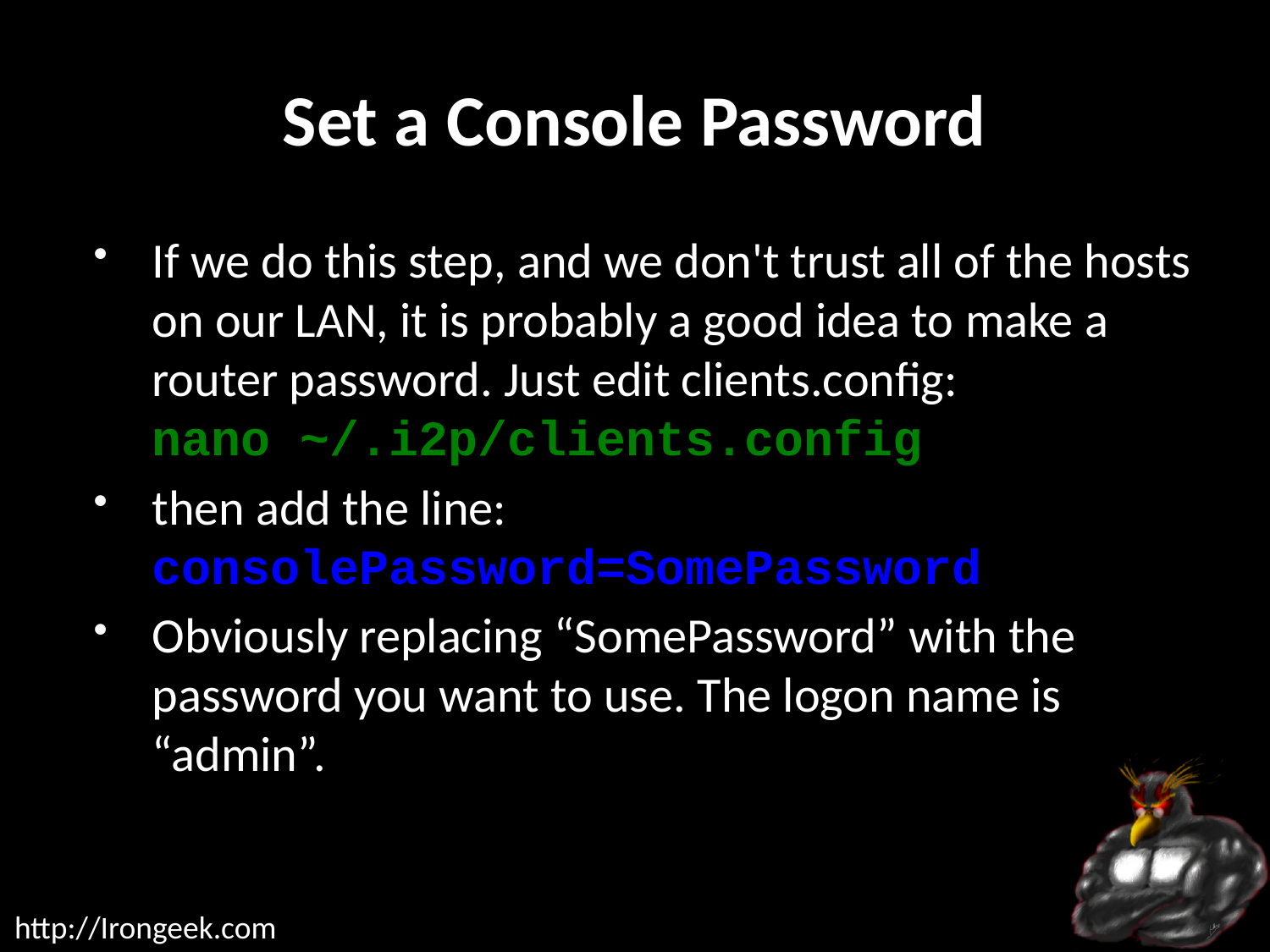

# Set a Console Password
If we do this step, and we don't trust all of the hosts on our LAN, it is probably a good idea to make a router password. Just edit clients.config:
nano ~/.i2p/clients.config
then add the line:
consolePassword=SomePassword
Obviously replacing “SomePassword” with the password you want to use. The logon name is “admin”.